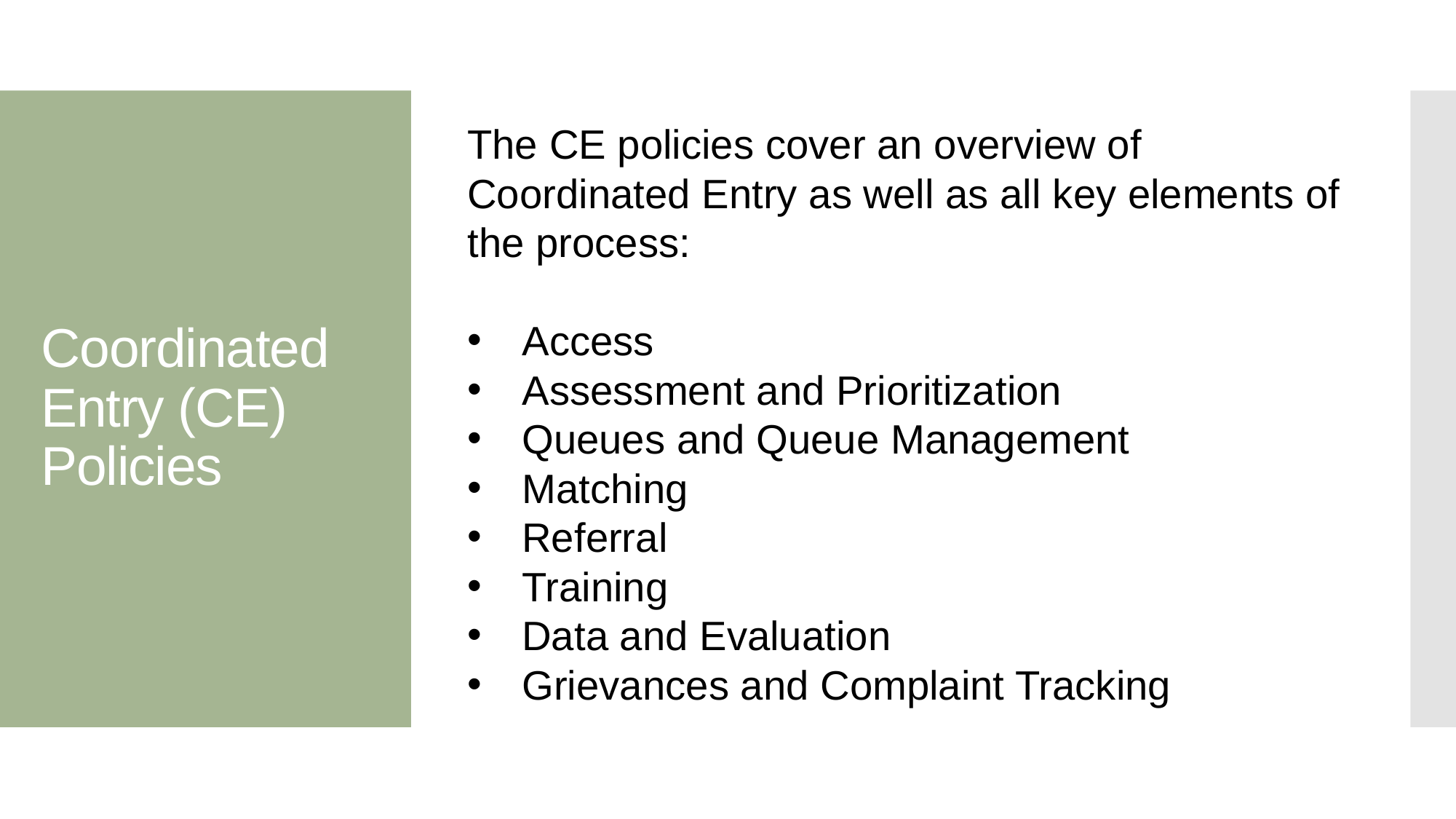

The CE policies cover an overview of Coordinated Entry as well as all key elements of the process:

Access
Assessment and Prioritization
Queues and Queue Management
Matching
Referral
Training
Data and Evaluation
Grievances and Complaint Tracking

# Coordinated Entry (CE) Policies